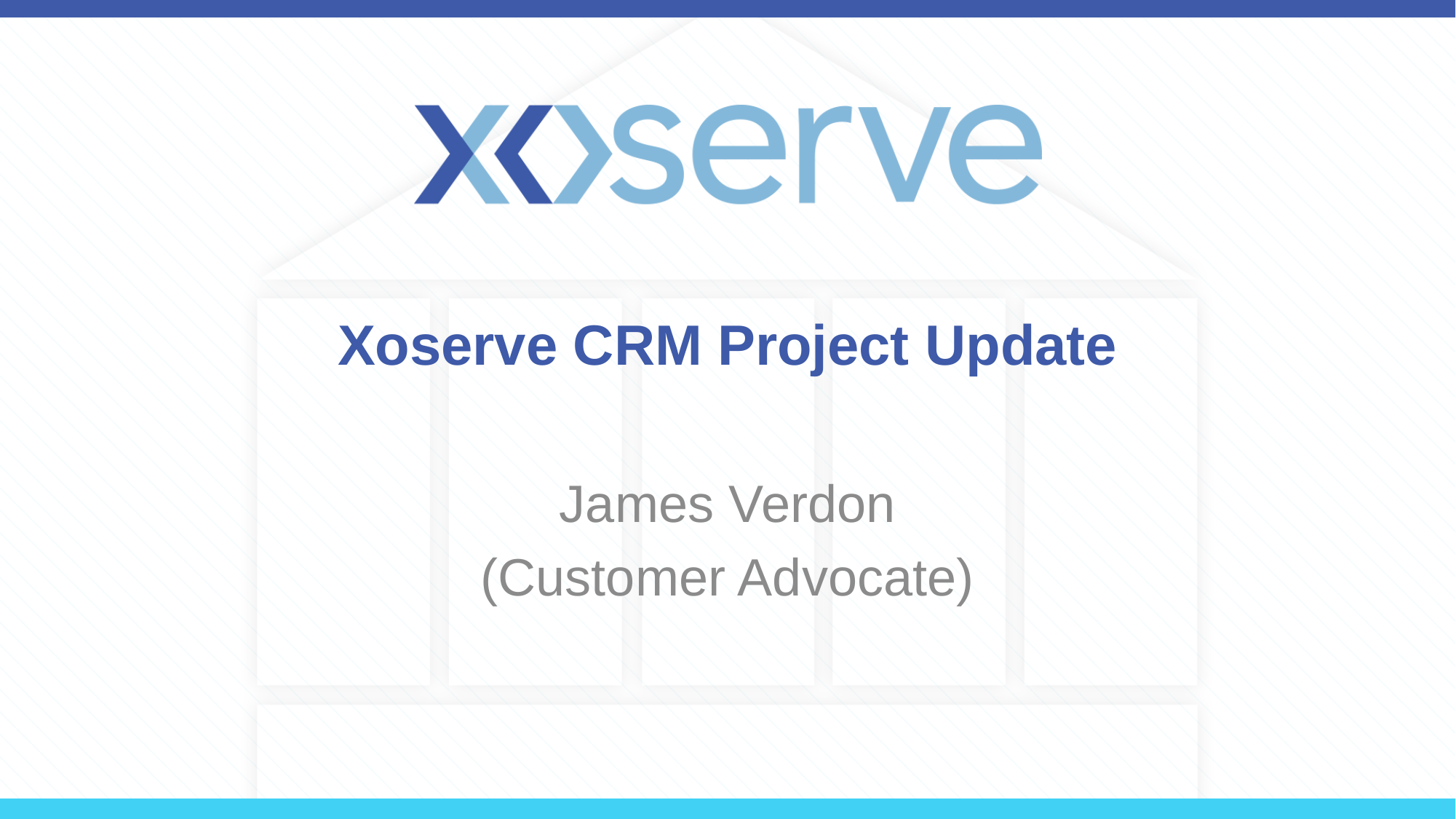

# Xoserve CRM Project Update
James Verdon
(Customer Advocate)